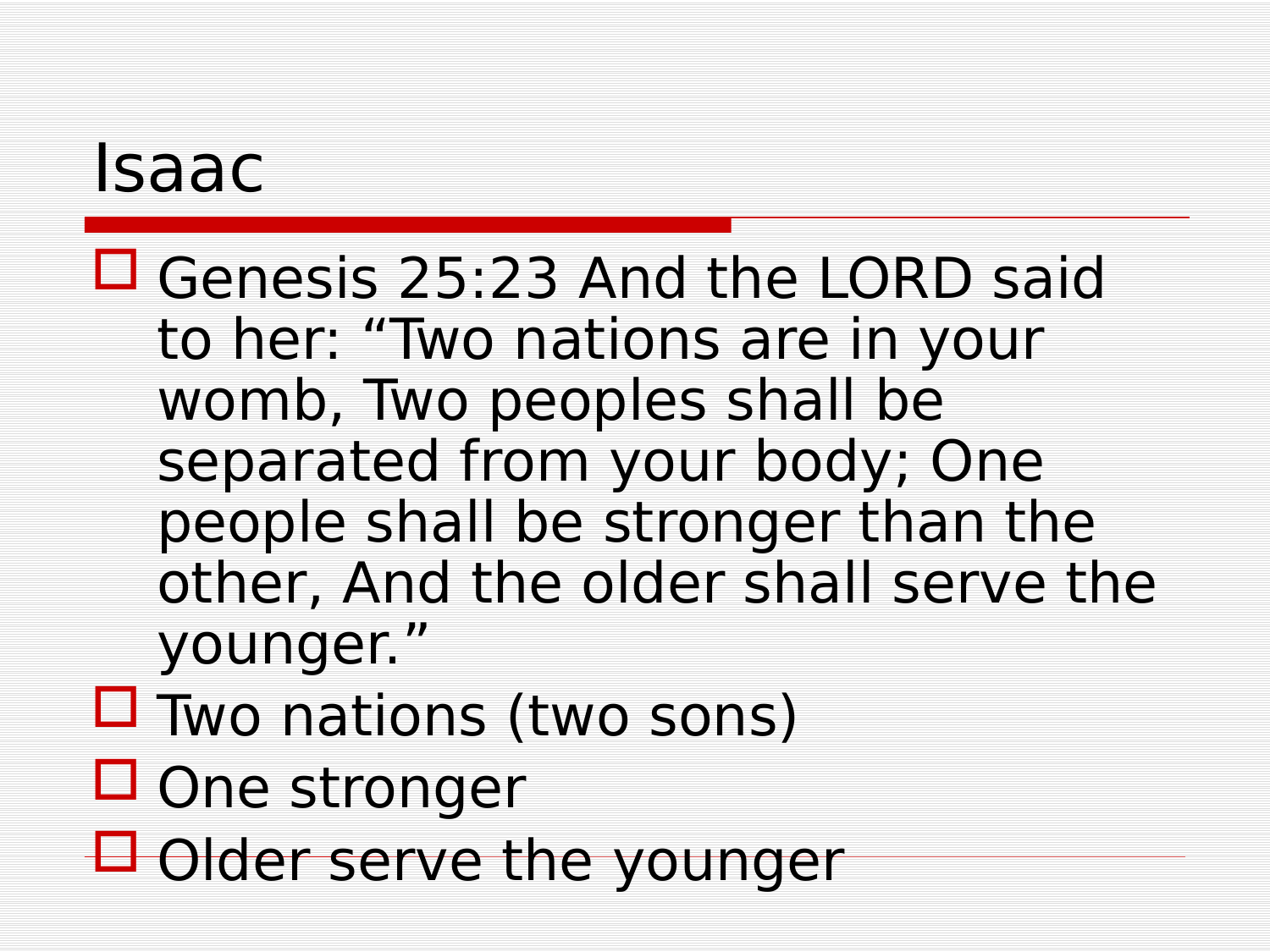

# Isaac
Genesis 25:23 And the LORD said to her: “Two nations are in your womb, Two peoples shall be separated from your body; One people shall be stronger than the other, And the older shall serve the younger.”
Two nations (two sons)
One stronger
Older serve the younger